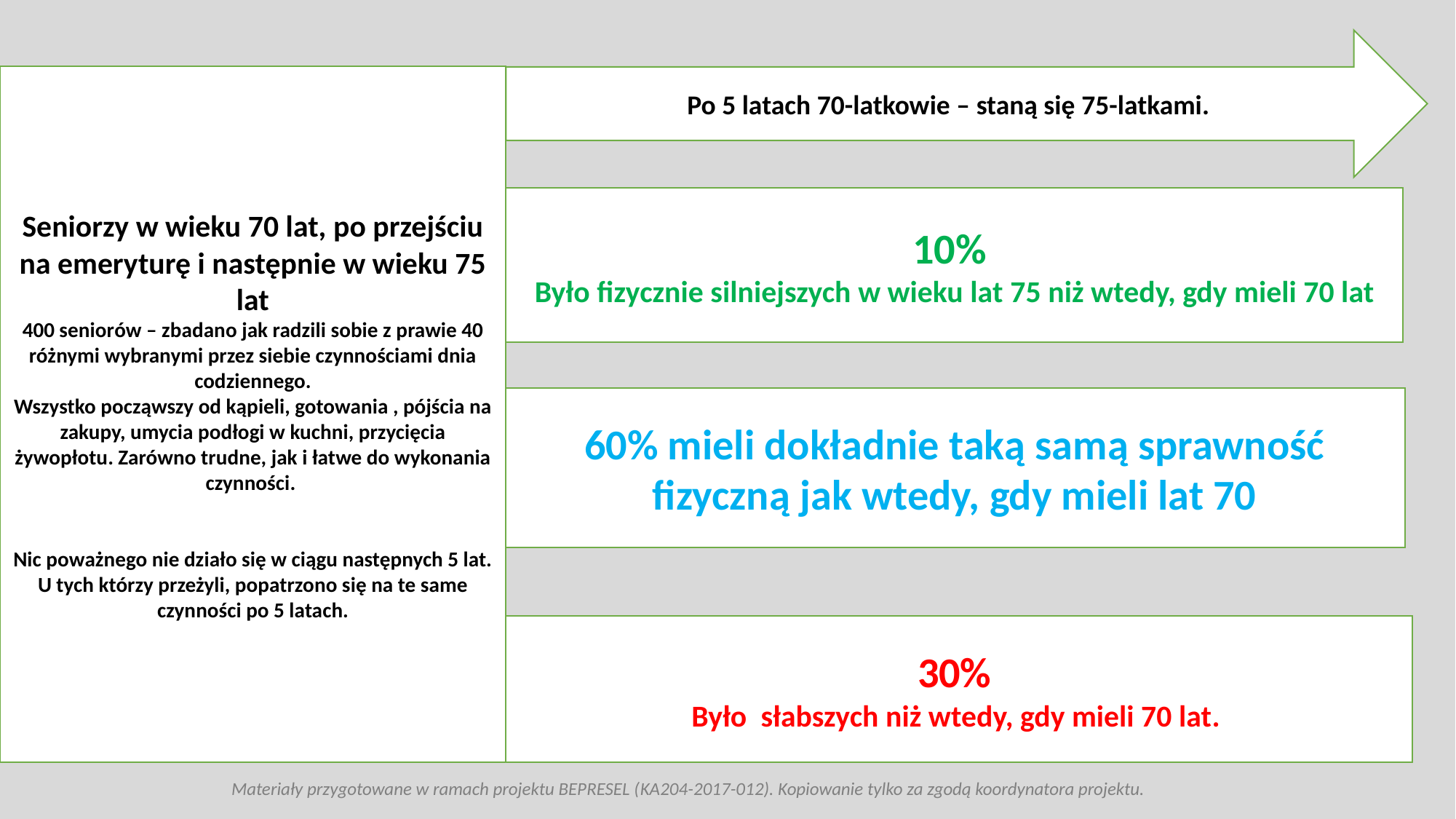

Po 5 latach 70-latkowie – staną się 75-latkami.
Seniorzy w wieku 70 lat, po przejściu na emeryturę i następnie w wieku 75 lat
400 seniorów – zbadano jak radzili sobie z prawie 40 różnymi wybranymi przez siebie czynnościami dnia codziennego.
Wszystko począwszy od kąpieli, gotowania , pójścia na zakupy, umycia podłogi w kuchni, przycięcia żywopłotu. Zarówno trudne, jak i łatwe do wykonania czynności.

Nic poważnego nie działo się w ciągu następnych 5 lat. U tych którzy przeżyli, popatrzono się na te same czynności po 5 latach.
10%
Było fizycznie silniejszych w wieku lat 75 niż wtedy, gdy mieli 70 lat
60% mieli dokładnie taką samą sprawność fizyczną jak wtedy, gdy mieli lat 70
30%
Było  słabszych niż wtedy, gdy mieli 70 lat.
Materiały przygotowane w ramach projektu BEPRESEL (KA204-2017-012). Kopiowanie tylko za zgodą koordynatora projektu.